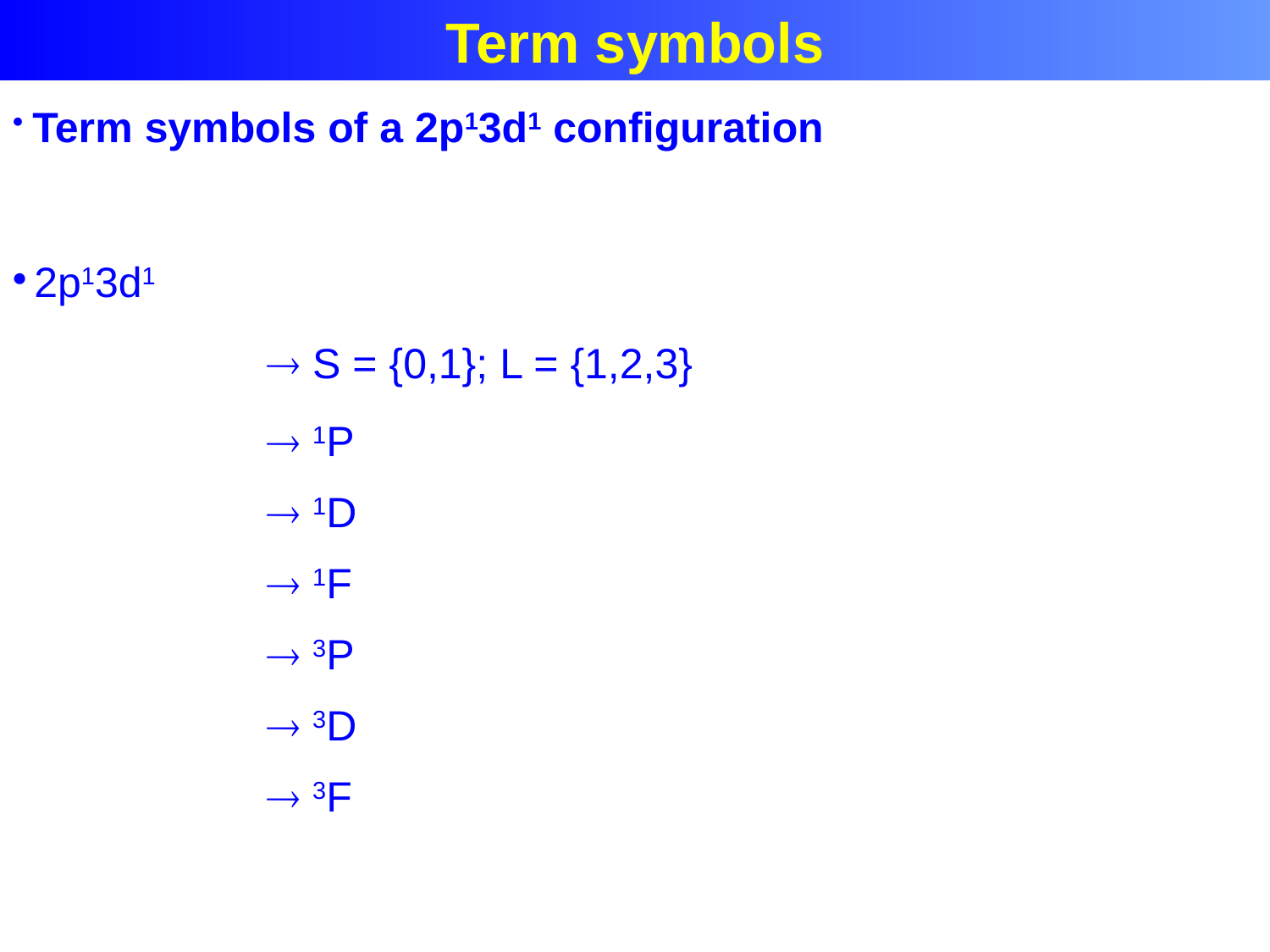

Term Symbols
Term symbols
 Term symbols of a 2p13d1 configuration

 2p13d1
		→ S = {0,1}; L = {1,2,3}
		→ 1P
		→ 1D
		→ 1F
		→ 3P
		→ 3D
		→ 3F